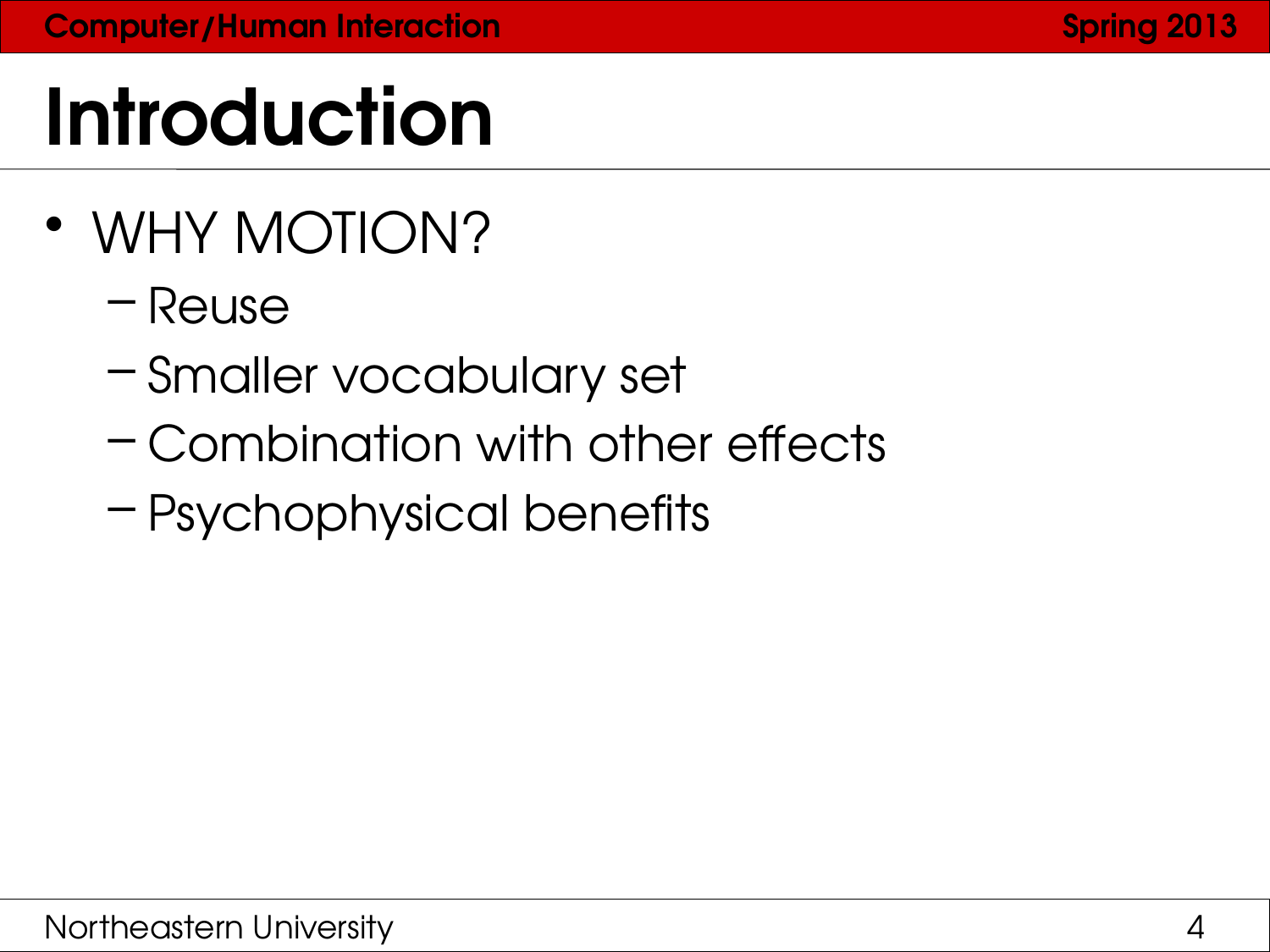

# Introduction
WHY MOTION?
Reuse
Smaller vocabulary set
Combination with other effects
Psychophysical benefits